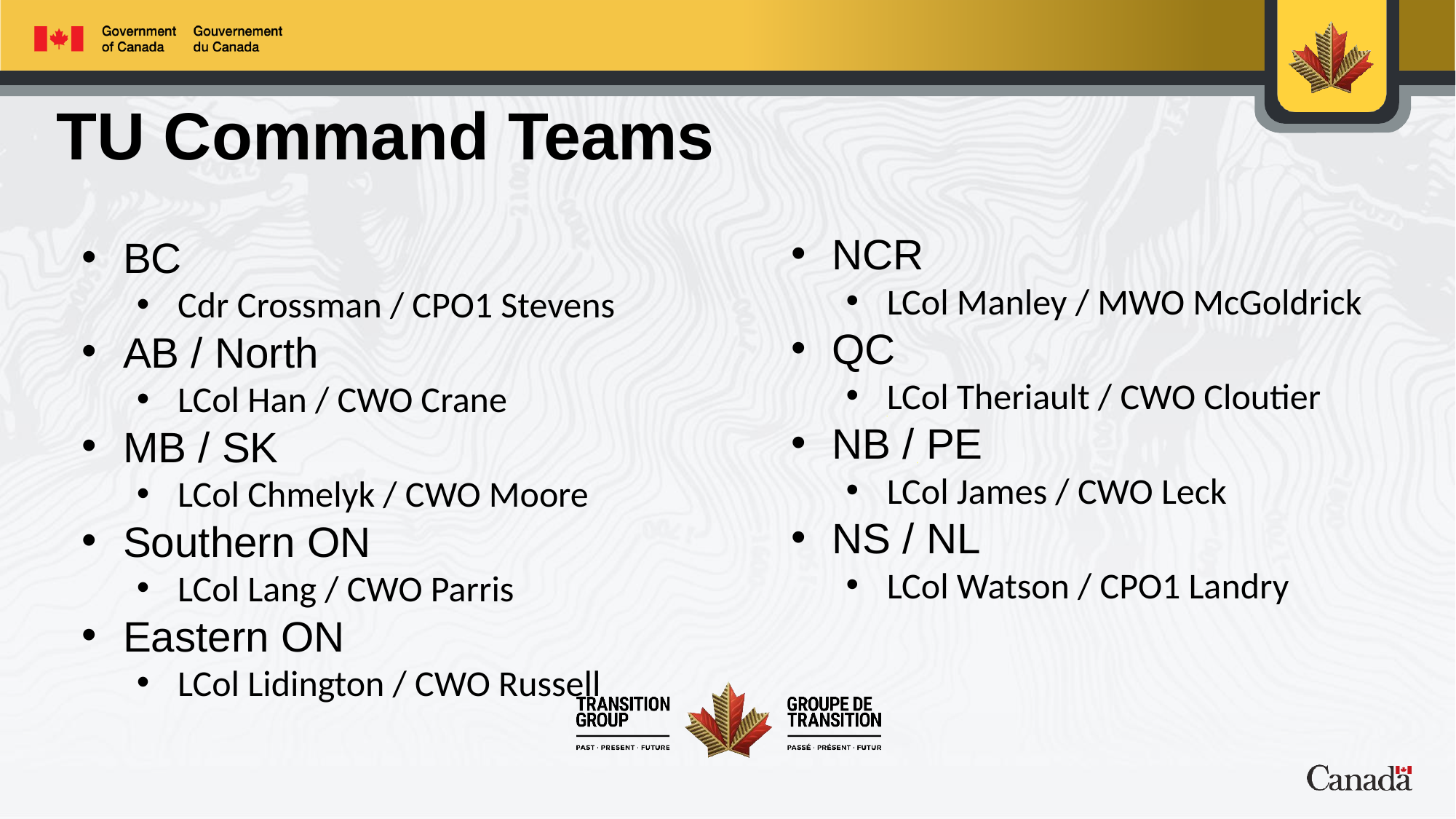

# TU Command Teams
NCR
LCol Manley / MWO McGoldrick
QC
LCol Theriault / CWO Cloutier
NB / PE
LCol James / CWO Leck
NS / NL
LCol Watson / CPO1 Landry
BC
Cdr Crossman / CPO1 Stevens
AB / North
LCol Han / CWO Crane
MB / SK
LCol Chmelyk / CWO Moore
Southern ON
LCol Lang / CWO Parris
Eastern ON
LCol Lidington / CWO Russell